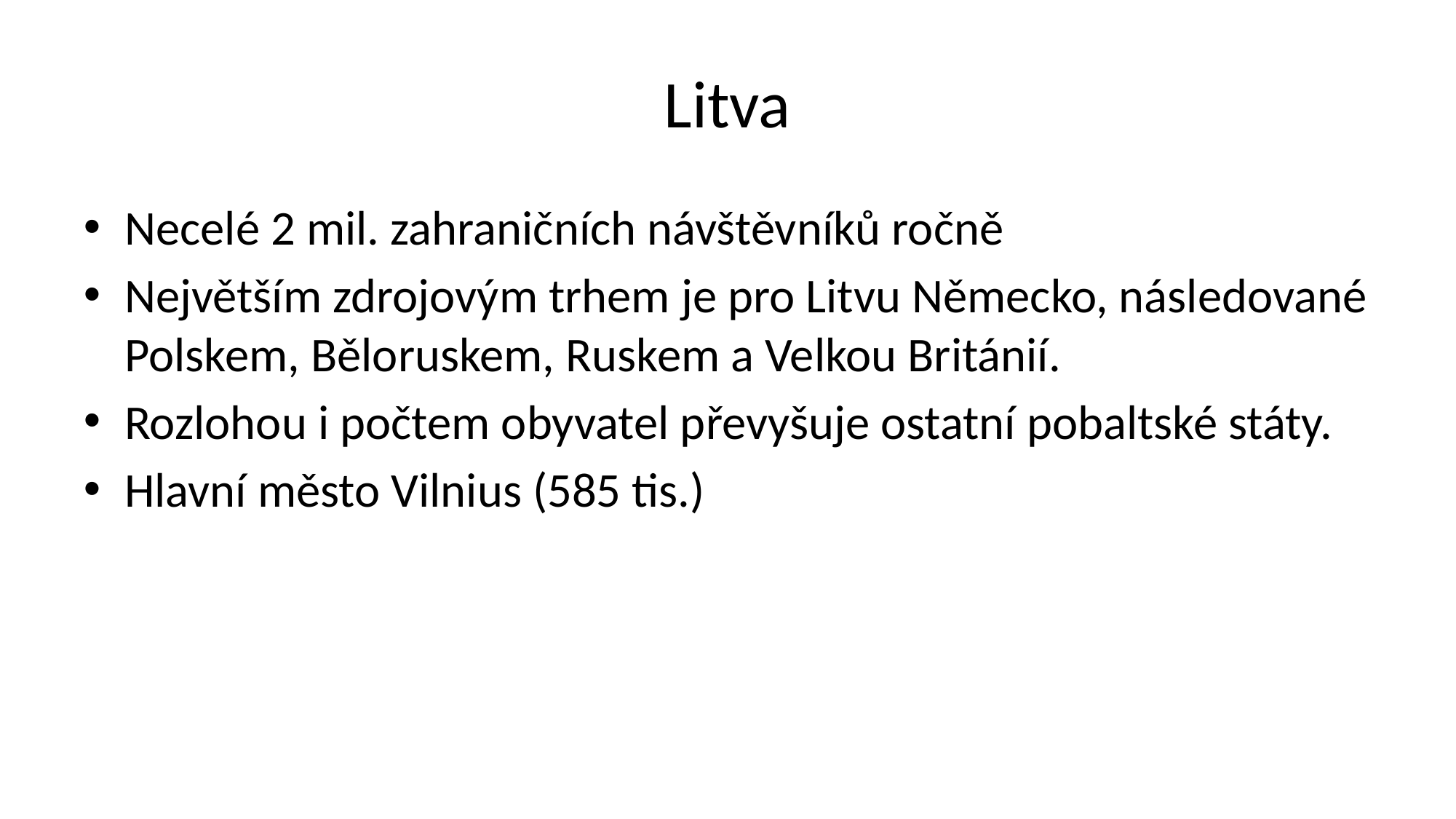

# Litva
Necelé 2 mil. zahraničních návštěvníků ročně
Největším zdrojovým trhem je pro Litvu Německo, následované Polskem, Běloruskem, Ruskem a Velkou Británií.
Rozlohou i počtem obyvatel převyšuje ostatní pobaltské státy.
Hlavní město Vilnius (585 tis.)